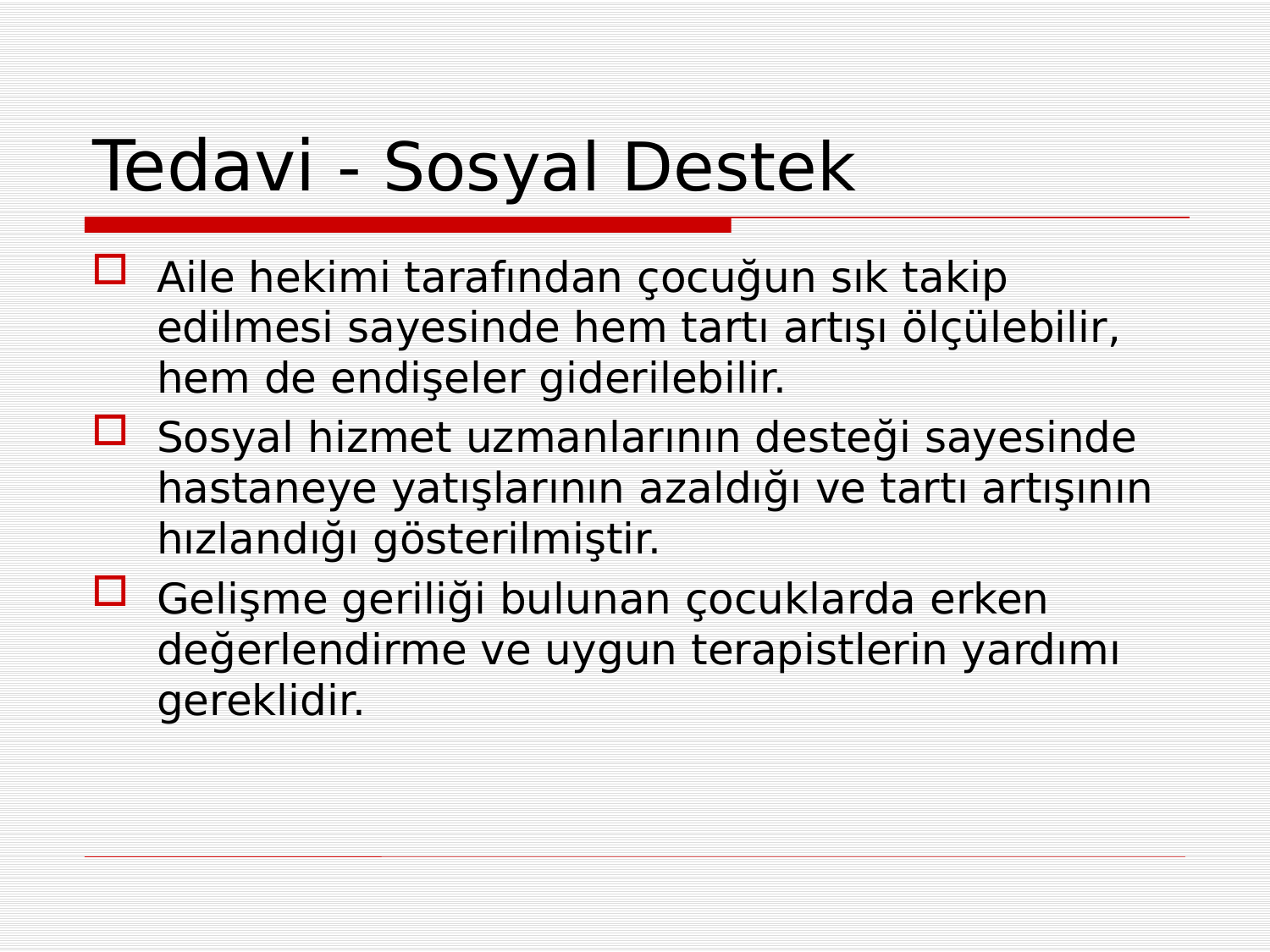

# Tedavi - Sosyal Destek
Aile hekimi tarafından çocuğun sık takip edilmesi sayesinde hem tartı artışı ölçülebilir, hem de endişeler giderilebilir.
Sosyal hizmet uzmanlarının desteği sayesinde hastaneye yatışlarının azaldığı ve tartı artışının hızlandığı gösterilmiştir.
Gelişme geriliği bulunan çocuklarda erken değerlendirme ve uygun terapistlerin yardımı gereklidir.